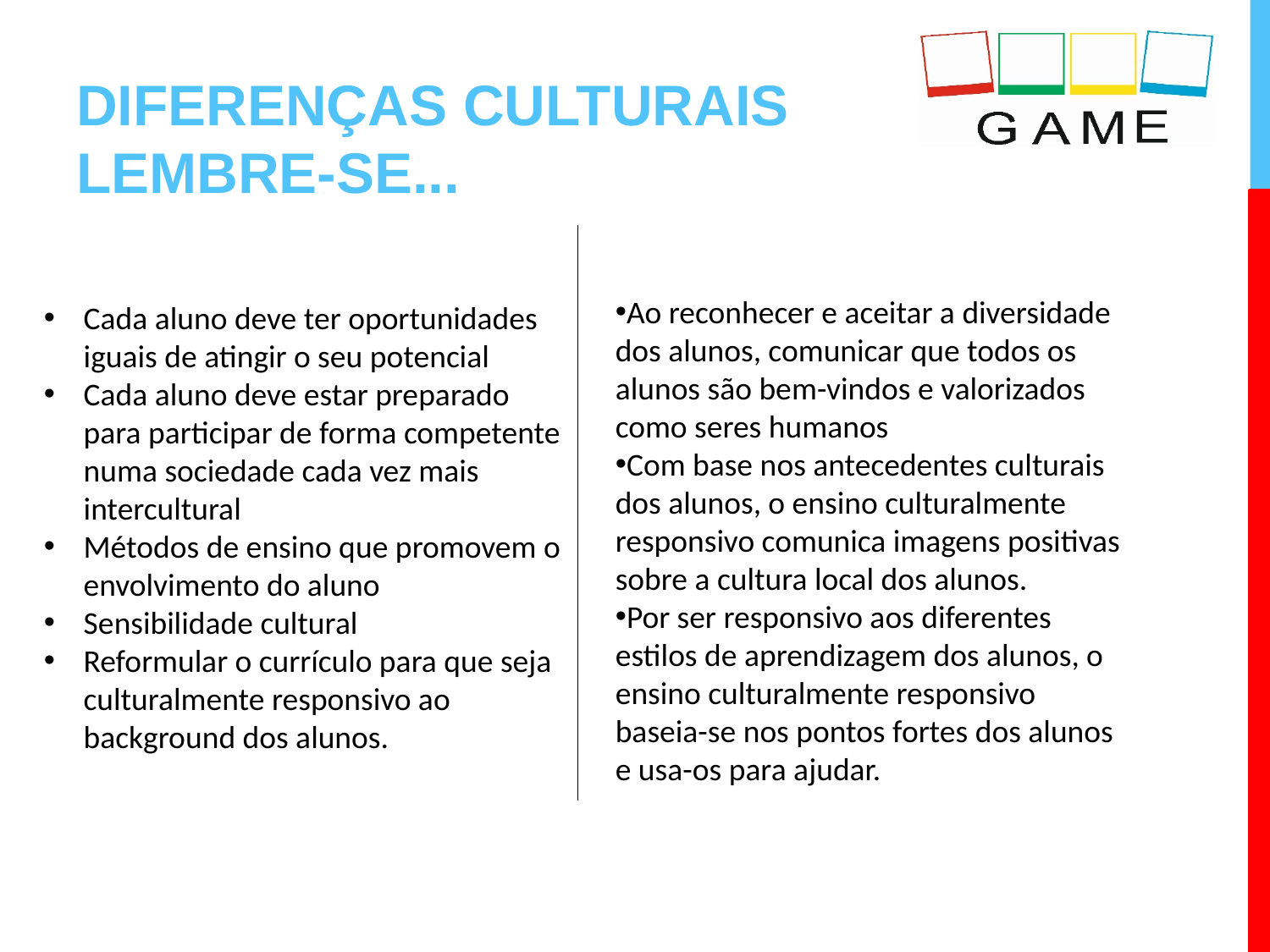

# DIFERENÇAS CULTURAIS LEMBRE-SE...

Ao reconhecer e aceitar a diversidade dos alunos, comunicar que todos os alunos são bem-vindos e valorizados como seres humanos
Com base nos antecedentes culturais dos alunos, o ensino culturalmente responsivo comunica imagens positivas sobre a cultura local dos alunos.
Por ser responsivo aos diferentes estilos de aprendizagem dos alunos, o ensino culturalmente responsivo baseia-se nos pontos fortes dos alunos e usa-os para ajudar.
Cada aluno deve ter oportunidades iguais de atingir o seu potencial
Cada aluno deve estar preparado para participar de forma competente numa sociedade cada vez mais intercultural
Métodos de ensino que promovem o envolvimento do aluno
Sensibilidade cultural
Reformular o currículo para que seja culturalmente responsivo ao background dos alunos.